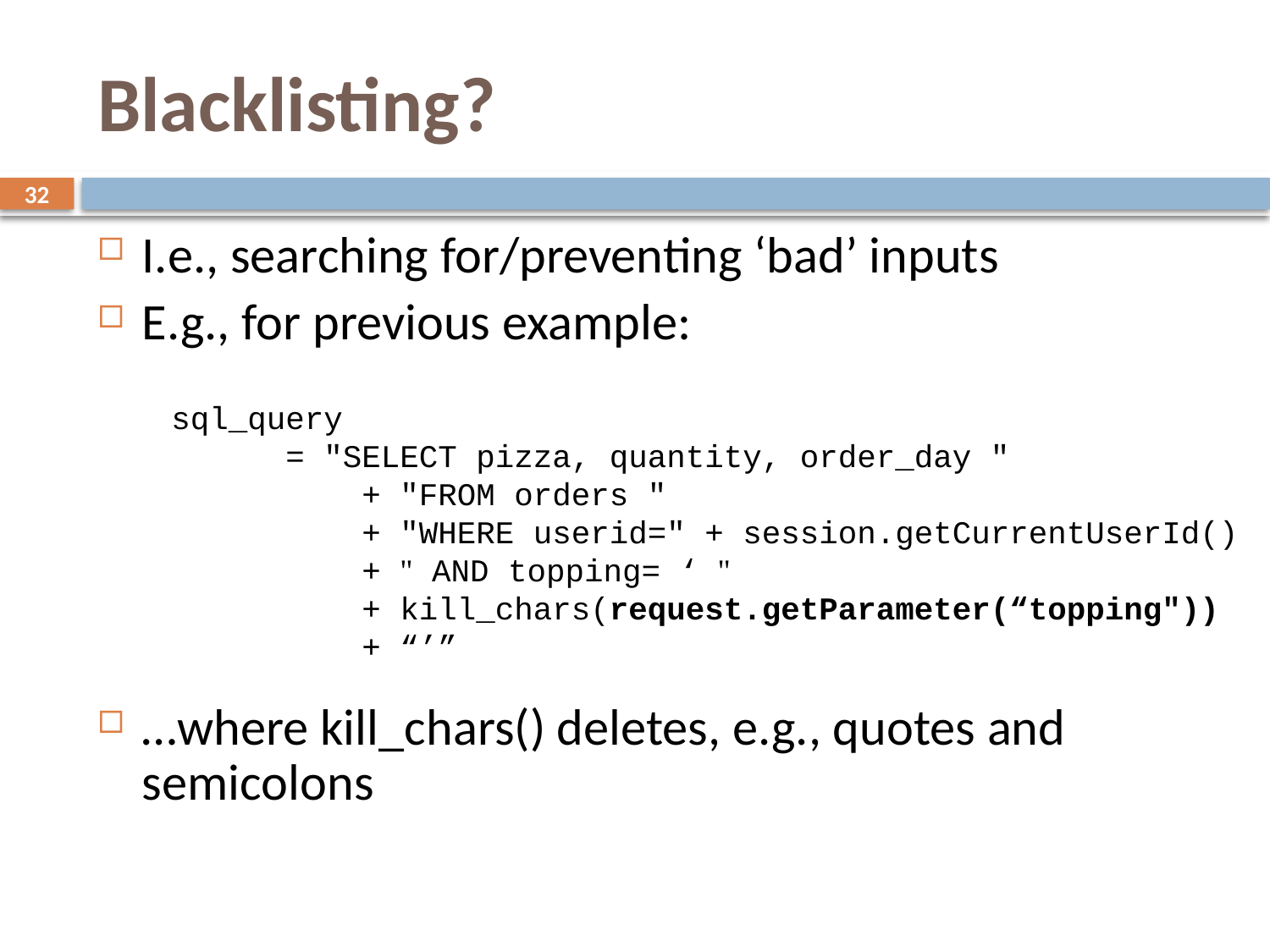

# Blacklisting?
32
I.e., searching for/preventing ‘bad’ inputs
E.g., for previous example:

…where kill_chars() deletes, e.g., quotes and semicolons
sql_query
      = "SELECT pizza, quantity, order_day "
          + "FROM orders "
          + "WHERE userid=" + session.getCurrentUserId()
          + " AND topping= ‘ "
          + kill_chars(request.getParameter(“topping"))
          + “’”